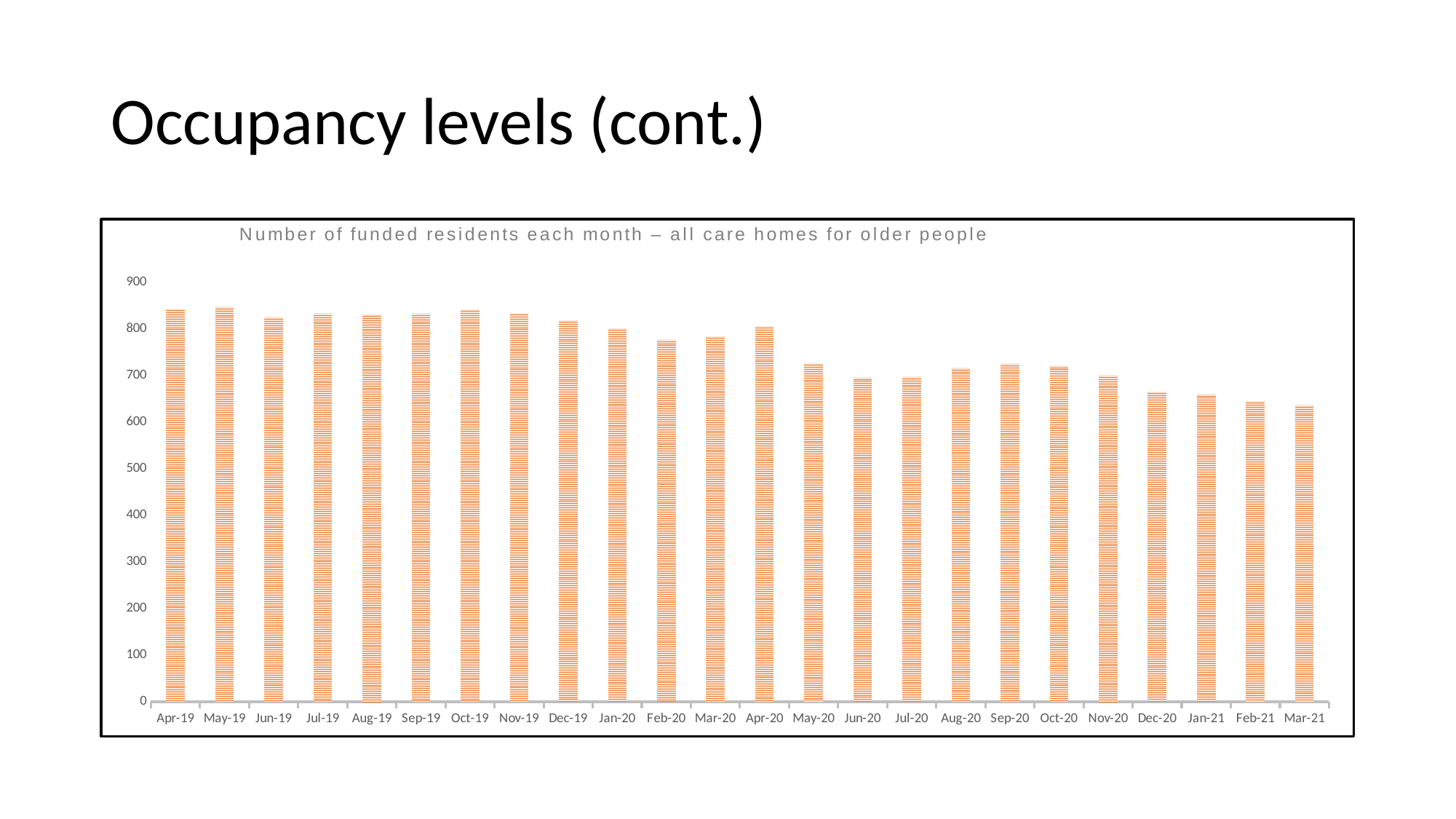

# Occupancy levels (cont.)

### Chart: Number of funded residents each month – all care homes for older people

| Category | Clients |
|---|---|
| 43556 | 844.0 |
| 43586 | 848.0 |
| 43617 | 826.0 |
| 43647 | 834.0 |
| 43678 | 832.0 |
| 43709 | 834.0 |
| 43739 | 843.0 |
| 43770 | 835.0 |
| 43800 | 819.0 |
| 43831 | 802.0 |
| 43862 | 778.0 |
| 43891 | 785.0 |
| 43922 | 807.0 |
| 43952 | 727.0 |
| 43983 | 697.0 |
| 44013 | 698.0 |
| 44044 | 717.0 |
| 44075 | 726.0 |
| 44105 | 722.0 |
| 44136 | 701.0 |
| 44166 | 666.0 |
| 44197 | 661.0 |
| 44228 | 646.0 |
| 44256 | 637.0 |